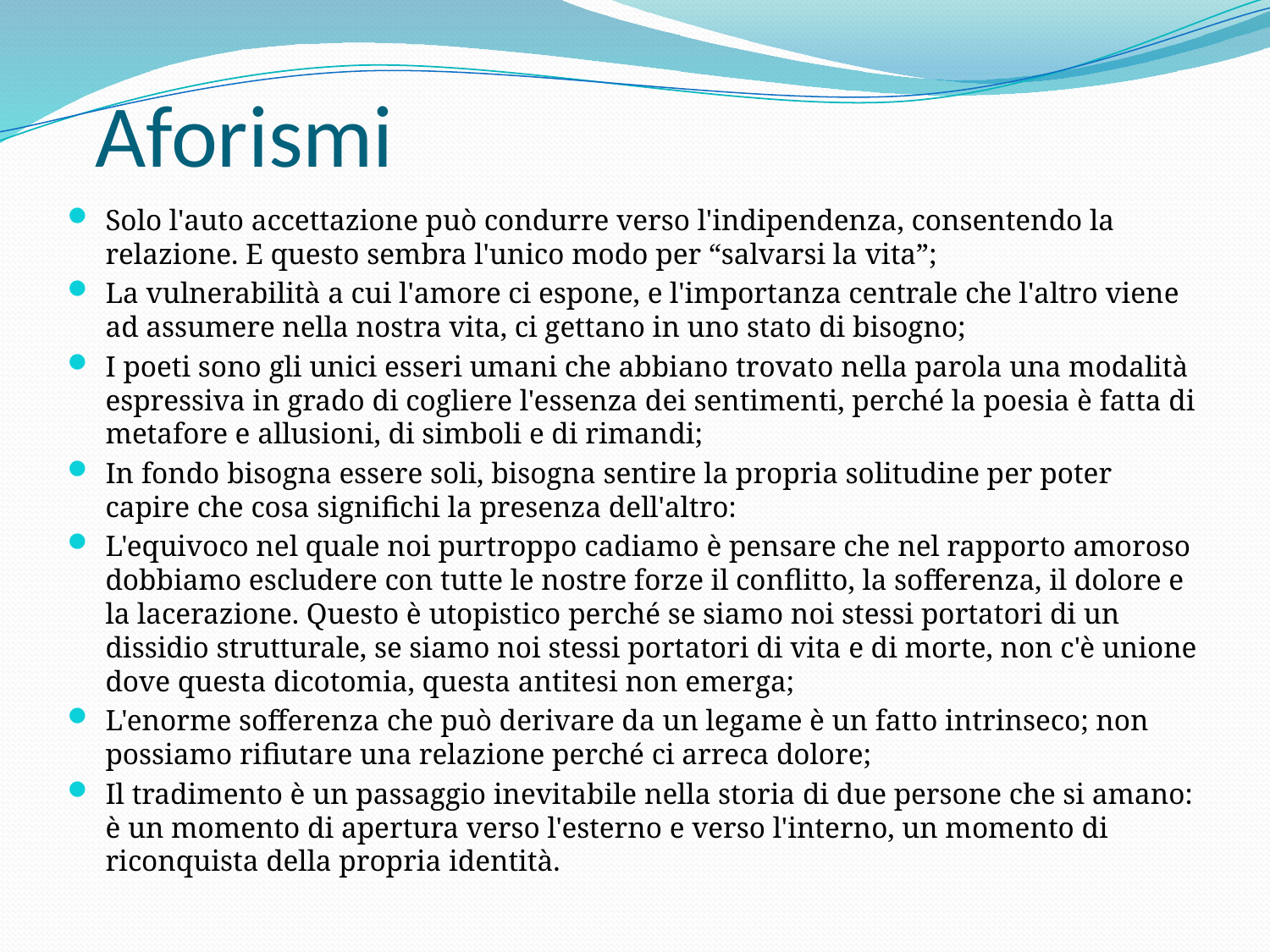

# Aforismi
Solo l'auto accettazione può condurre verso l'indipendenza, consentendo la relazione. E questo sembra l'unico modo per “salvarsi la vita”;
La vulnerabilità a cui l'amore ci espone, e l'importanza centrale che l'altro viene ad assumere nella nostra vita, ci gettano in uno stato di bisogno;
I poeti sono gli unici esseri umani che abbiano trovato nella parola una modalità espressiva in grado di cogliere l'essenza dei sentimenti, perché la poesia è fatta di metafore e allusioni, di simboli e di rimandi;
In fondo bisogna essere soli, bisogna sentire la propria solitudine per poter capire che cosa significhi la presenza dell'altro:
L'equivoco nel quale noi purtroppo cadiamo è pensare che nel rapporto amoroso dobbiamo escludere con tutte le nostre forze il conflitto, la sofferenza, il dolore e la lacerazione. Questo è utopistico perché se siamo noi stessi portatori di un dissidio strutturale, se siamo noi stessi portatori di vita e di morte, non c'è unione dove questa dicotomia, questa antitesi non emerga;
L'enorme sofferenza che può derivare da un legame è un fatto intrinseco; non possiamo rifiutare una relazione perché ci arreca dolore;
Il tradimento è un passaggio inevitabile nella storia di due persone che si amano: è un momento di apertura verso l'esterno e verso l'interno, un momento di riconquista della propria identità.